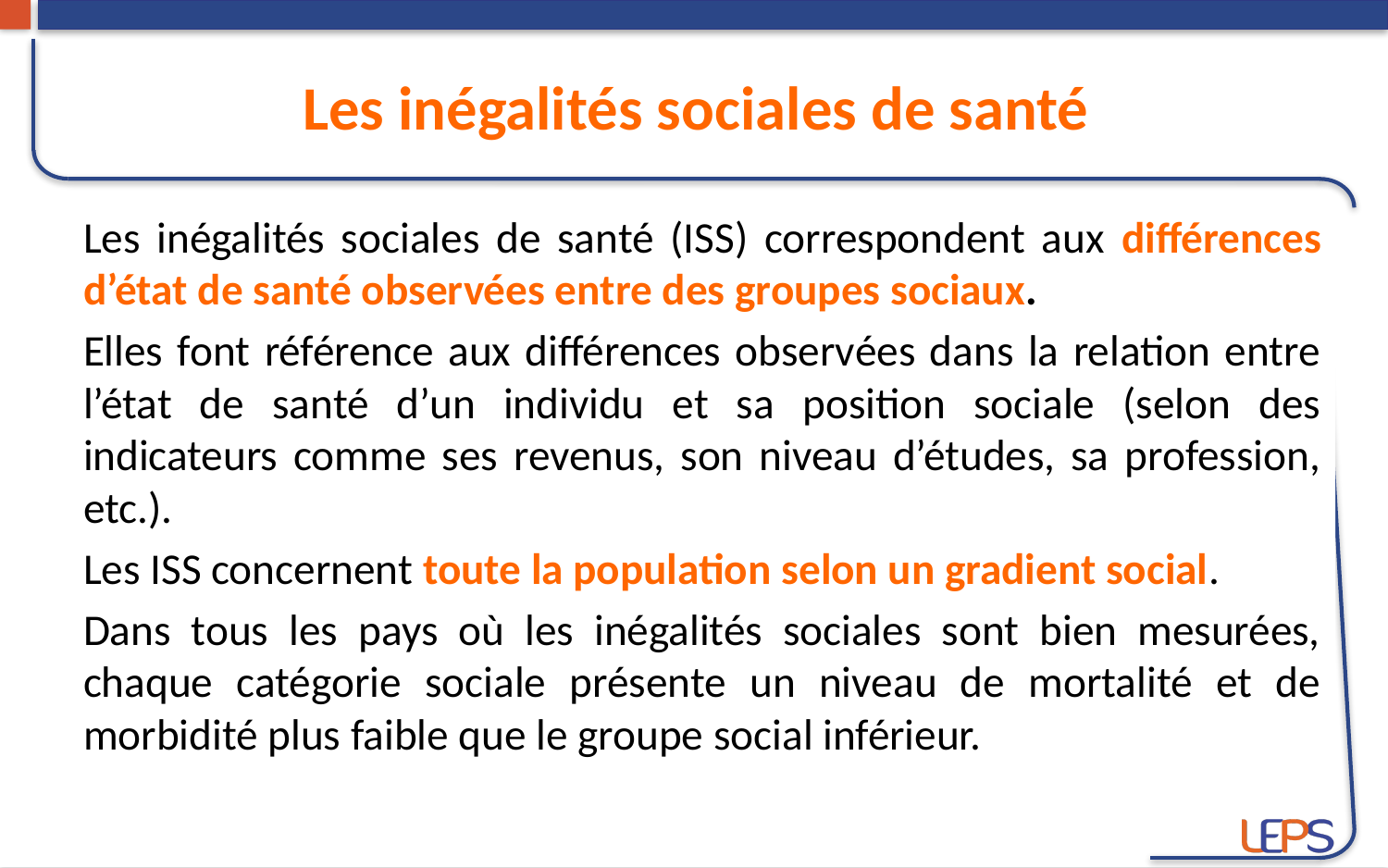

Les inégalités sociales de santé

Les inégalités sociales de santé (ISS) correspondent aux différences d’état de santé observées entre des groupes sociaux.
Elles font référence aux différences observées dans la relation entre l’état de santé d’un individu et sa position sociale (selon des indicateurs comme ses revenus, son niveau d’études, sa profession, etc.).
Les ISS concernent toute la population selon un gradient social.
Dans tous les pays où les inégalités sociales sont bien mesurées, chaque catégorie sociale présente un niveau de mortalité et de morbidité plus faible que le groupe social inférieur.